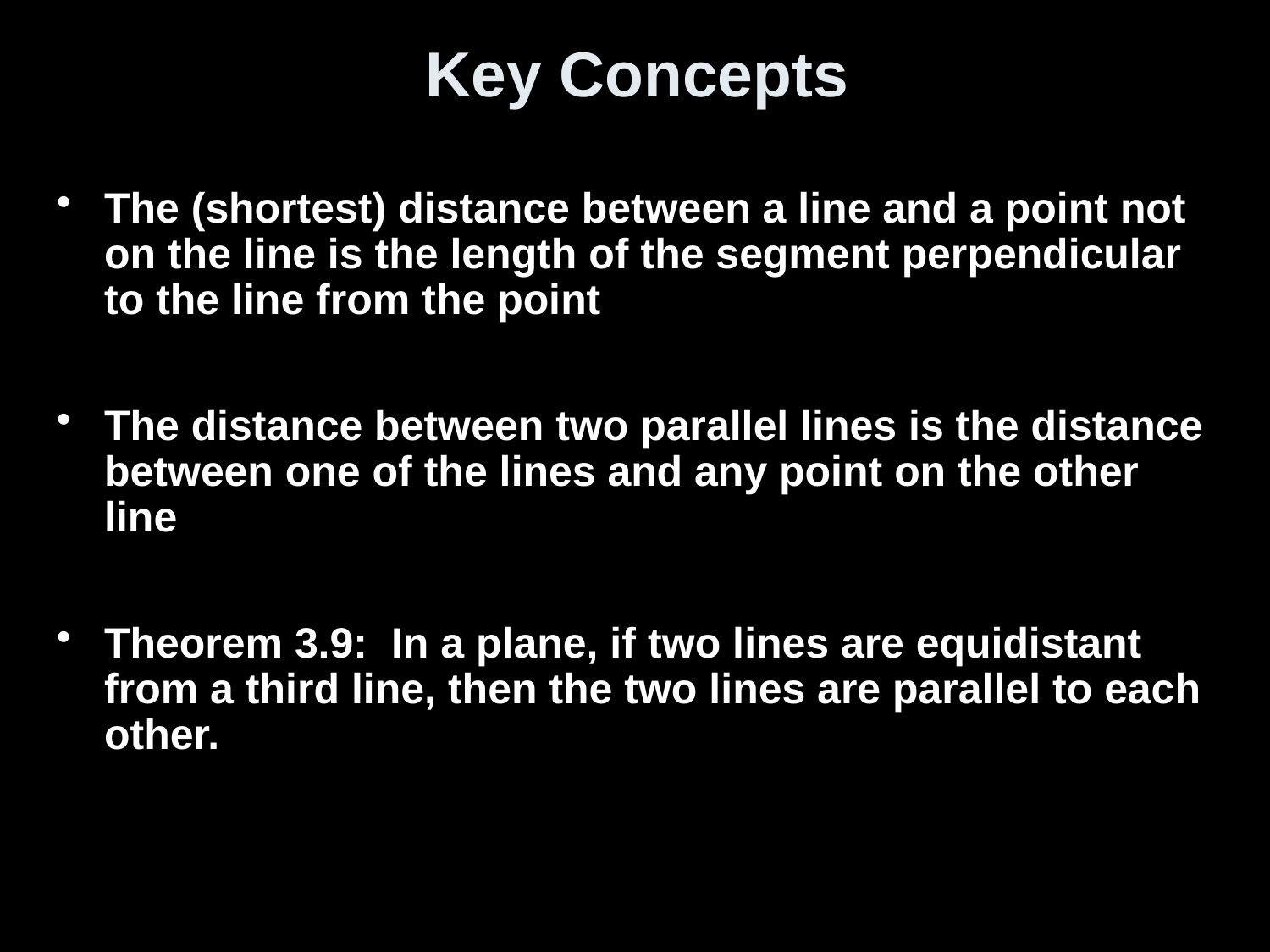

# Key Concepts
The (shortest) distance between a line and a point not on the line is the length of the segment perpendicular to the line from the point

The distance between two parallel lines is the distance between one of the lines and any point on the other line

Theorem 3.9:  In a plane, if two lines are equidistant from a third line, then the two lines are parallel to each other.